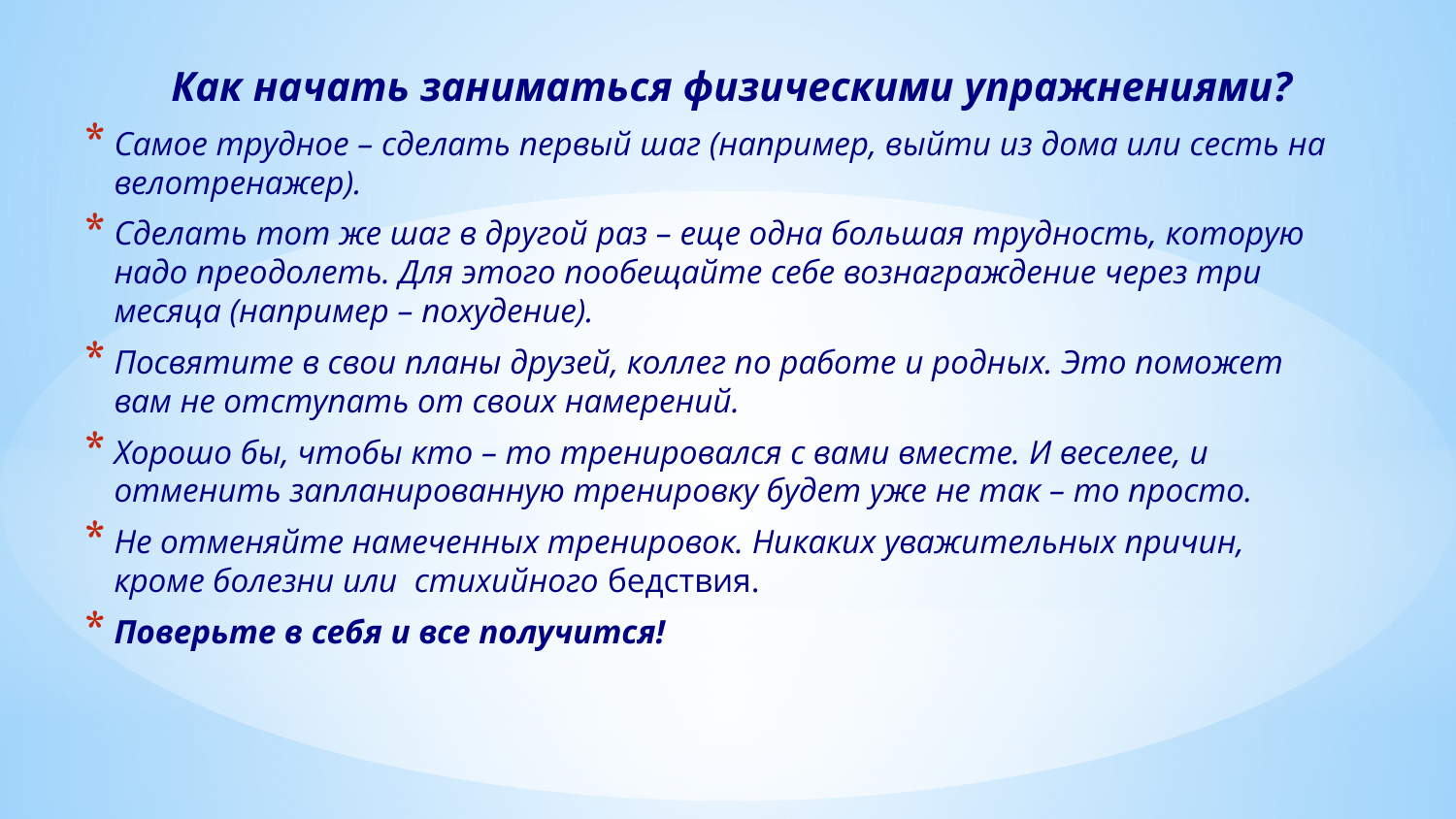

Как начать заниматься физическими упражнениями?
Самое трудное – сделать первый шаг (например, выйти из дома или сесть на велотренажер).
Сделать тот же шаг в другой раз – еще одна большая трудность, которую надо преодолеть. Для этого пообещайте себе вознаграждение через три месяца (например – похудение).
Посвятите в свои планы друзей, коллег по работе и родных. Это поможет вам не отступать от своих намерений.
Хорошо бы, чтобы кто – то тренировался с вами вместе. И веселее, и отменить запланированную тренировку будет уже не так – то просто.
Не отменяйте намеченных тренировок. Никаких уважительных причин, кроме болезни или  стихийного бедствия.
Поверьте в себя и все получится!